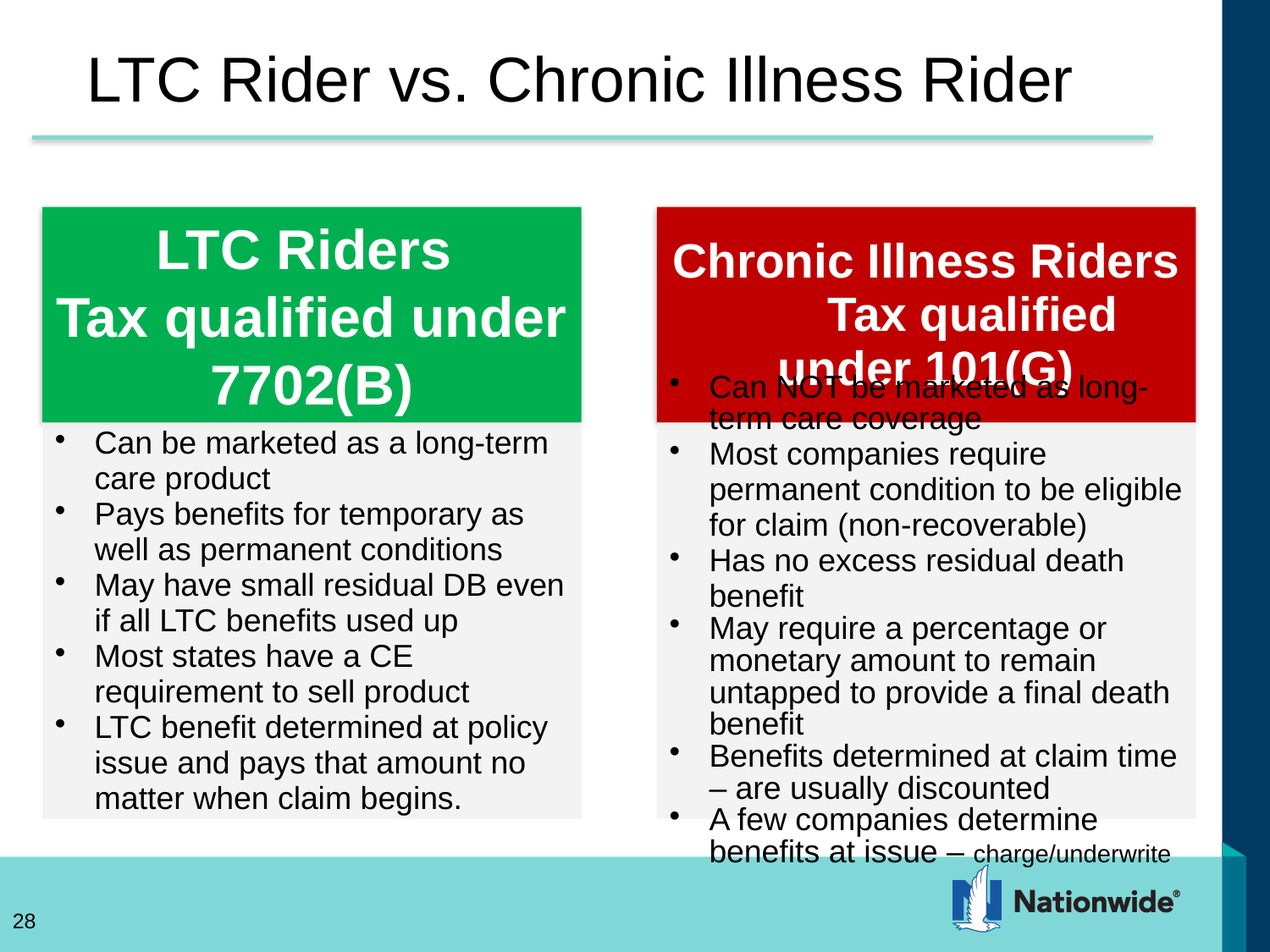

# LTC Rider vs. Chronic Illness Rider
LTC Riders
Tax qualified under 7702(B)
Can be marketed as a long-term care product
Pays benefits for temporary as well as permanent conditions
Chronic Illness Riders        Tax qualified under 101(G)
Most companies require permanent condition to be eligible for claim (non-recoverable)
Most states have a CE requirement to sell product
Has no excess residual death benefit
May require a percentage or monetary amount to remain untapped to provide a final death benefit
LTC benefit determined at policy issue and pays that amount no matter when claim begins.
Benefits determined at claim time – are usually discounted
May have small residual DB even if all LTC benefits used up
A few companies determine benefits at issue – charge/underwrite
28